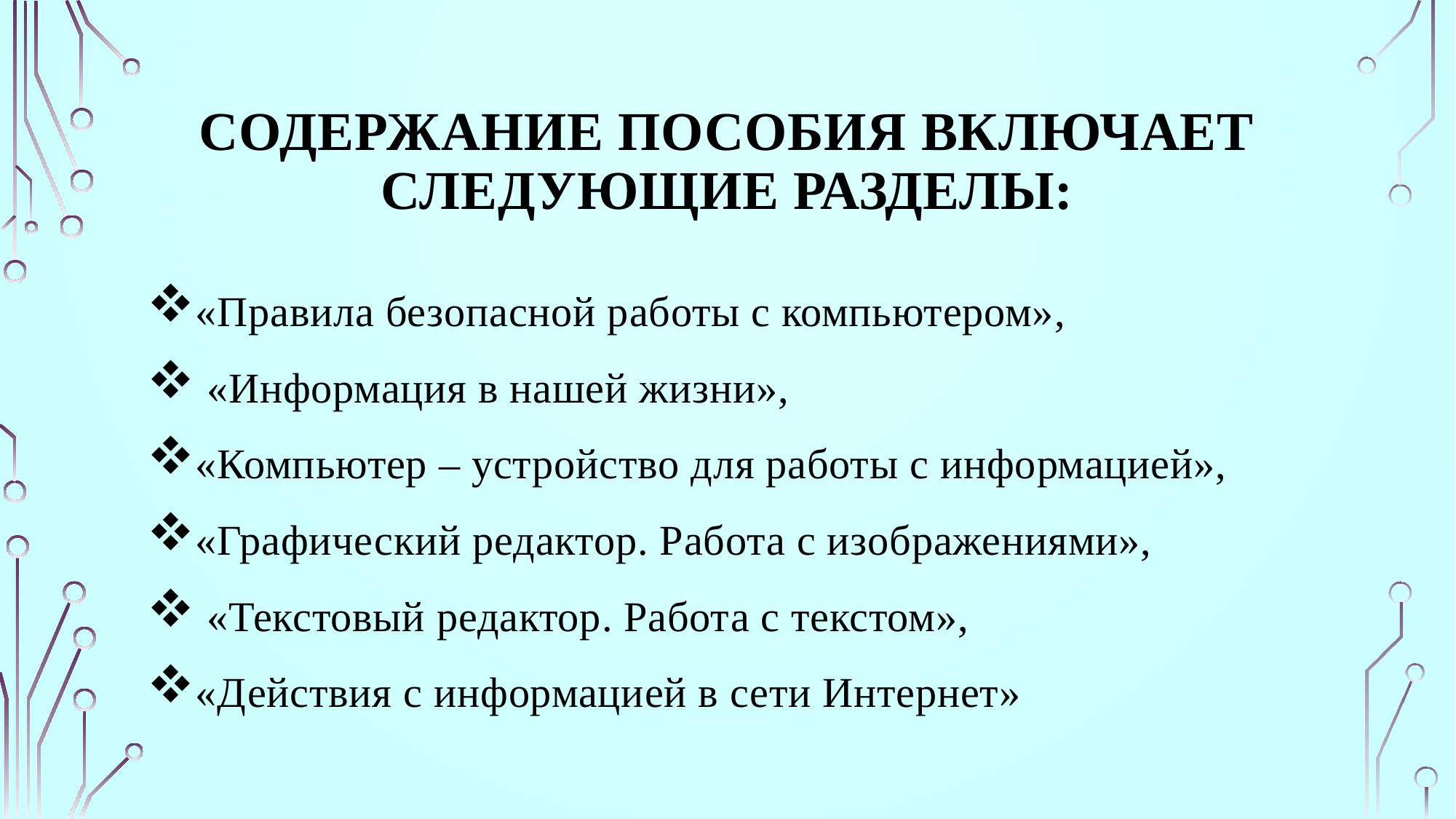

# Содержание пособия включает следующие разделы:
«Правила безопасной работы с компьютером»,
 «Информация в нашей жизни»,
«Компьютер – устройство для работы с информацией»,
«Графический редактор. Работа с изображениями»,
 «Текстовый редактор. Работа с текстом»,
«Действия с информацией в сети Интернет»